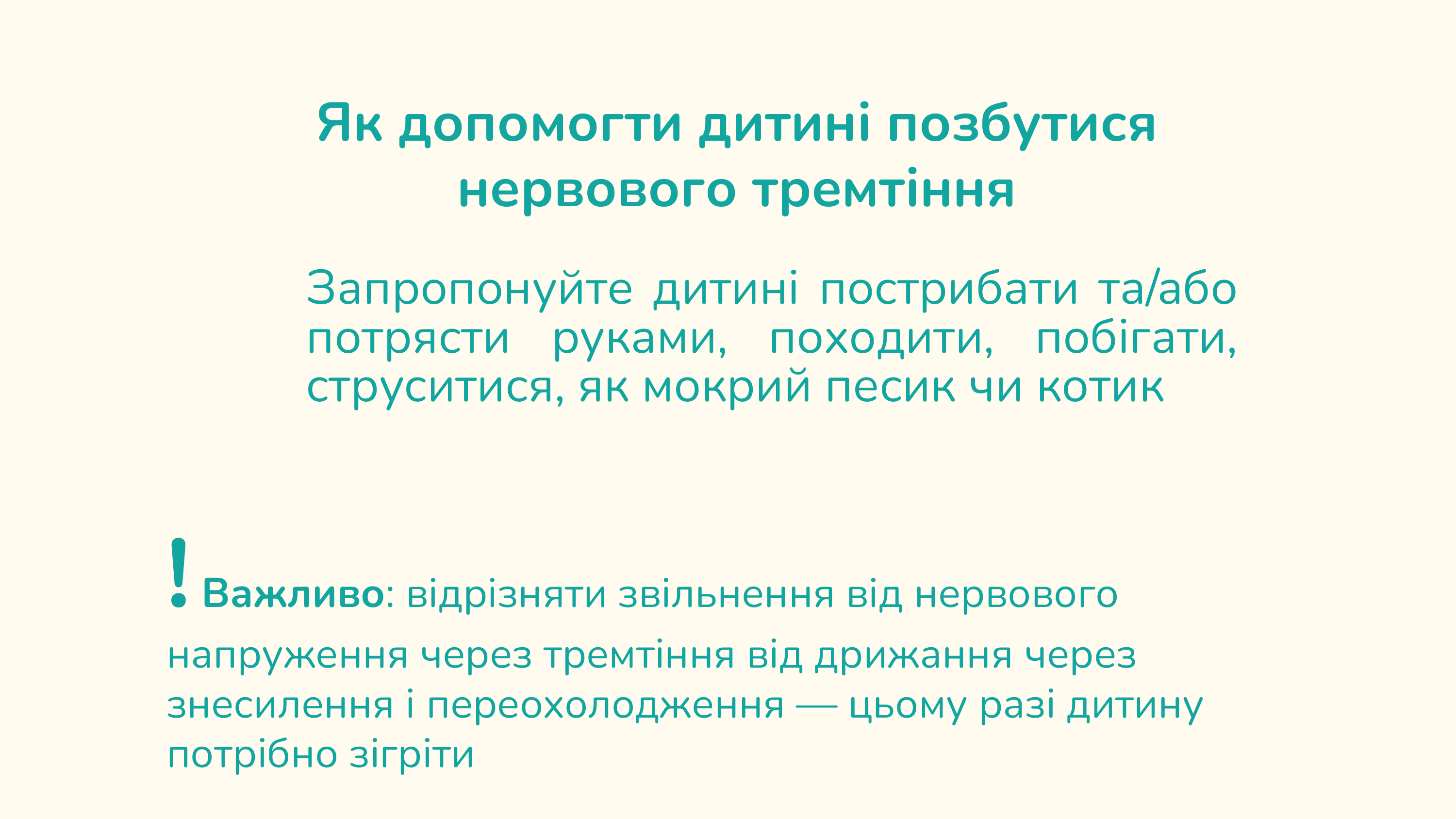

# Як допомогти дитині позбутися нервового тремтіння
Запропонуйте дитині пострибати та/або потрясти руками, походити, побігати, струситися, як мокрий песик чи котик
! Важливо: відрізняти звільнення від нервового напруження через тремтіння від дрижання через знесилення і переохолодження — цьому разі дитину потрібно зігріти